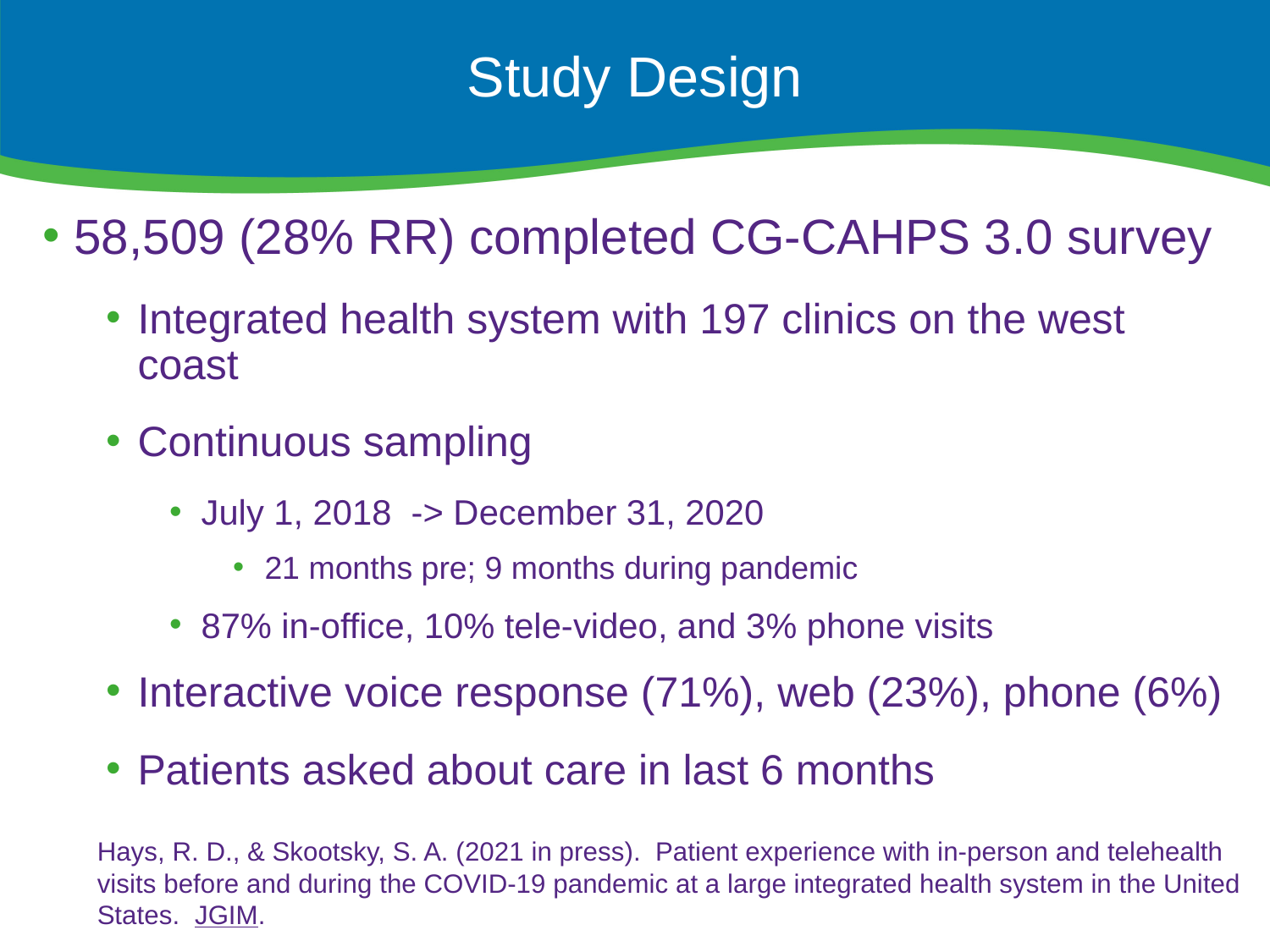

# Study Design
58,509 (28% RR) completed CG-CAHPS 3.0 survey
Integrated health system with 197 clinics on the west coast
Continuous sampling
July 1, 2018  -> December 31, 2020
21 months pre; 9 months during pandemic
87% in-office, 10% tele-video, and 3% phone visits
Interactive voice response (71%), web (23%), phone (6%)
Patients asked about care in last 6 months

Hays, R. D., & Skootsky, S. A. (2021 in press).  Patient experience with in-person and telehealth visits before and during the COVID-19 pandemic at a large integrated health system in the United States.  JGIM.